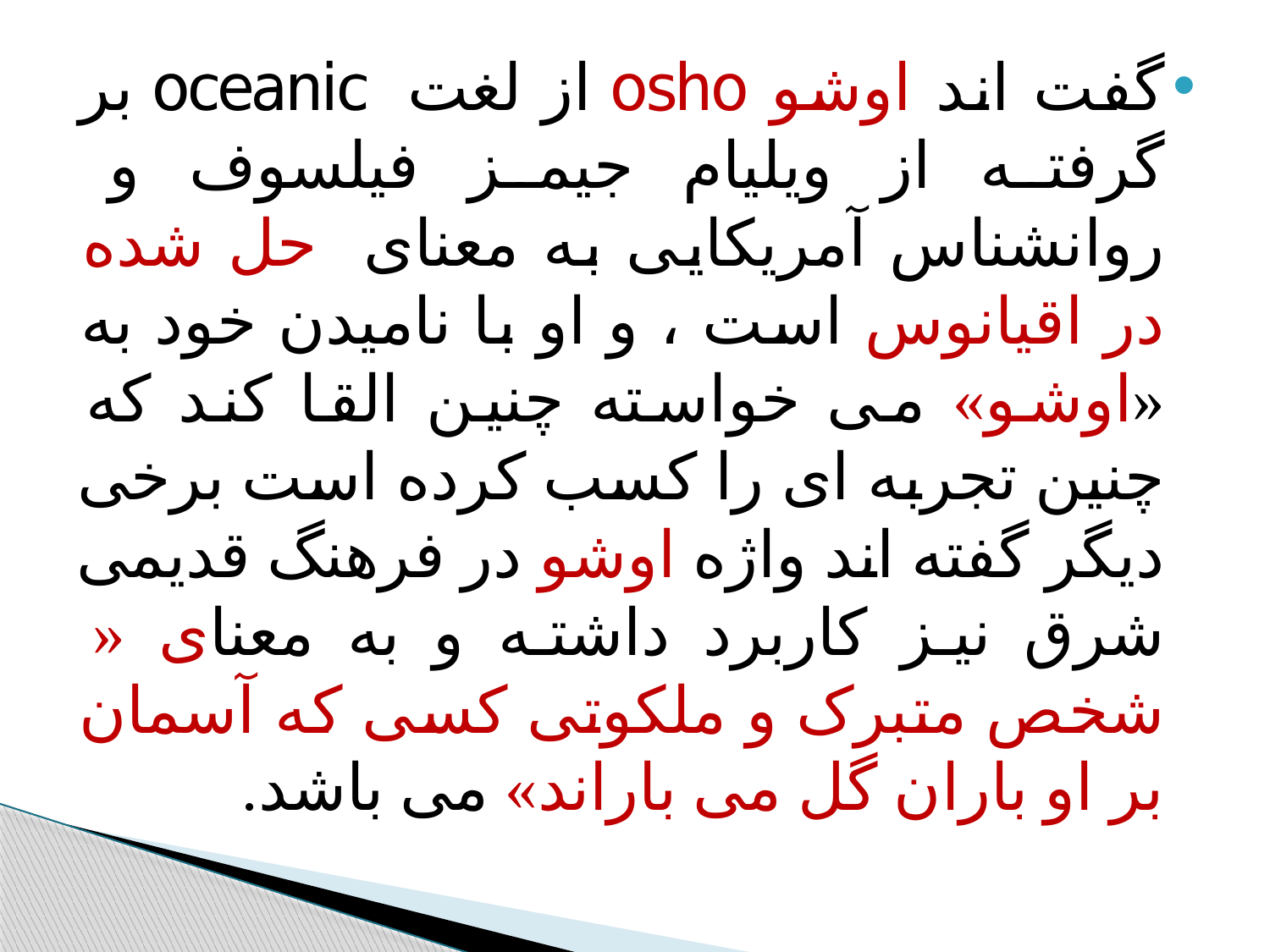

#
گفت اند اوشو osho از لغت  oceanic بر گرفته از ویلیام جیمز فیلسوف و روانشناس آمریکایی به معنای  حل شده در اقیانوس است ، و او با نامیدن خود به «اوشو» می خواسته چنین القا کند که چنین تجربه ای را کسب کرده است برخی دیگر گفته اند واژه اوشو در فرهنگ قدیمی شرق نیز کاربرد داشته و به معنای « شخص متبرک و ملکوتی کسی که آسمان بر او باران گل می باراند» می باشد.